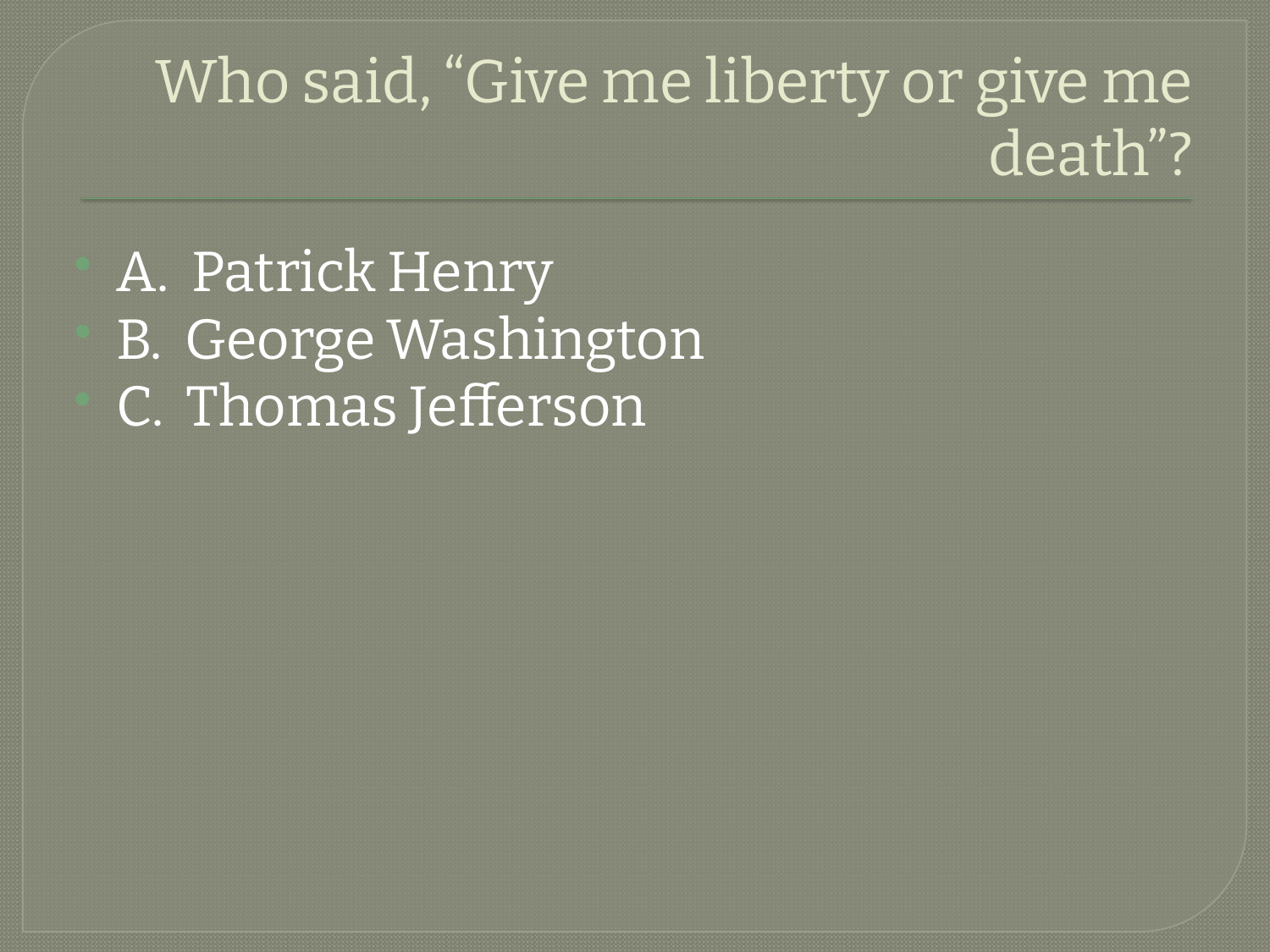

# Who said, “Give me liberty or give me death”?
A.  Patrick Henry
B.  George Washington
C.  Thomas Jefferson